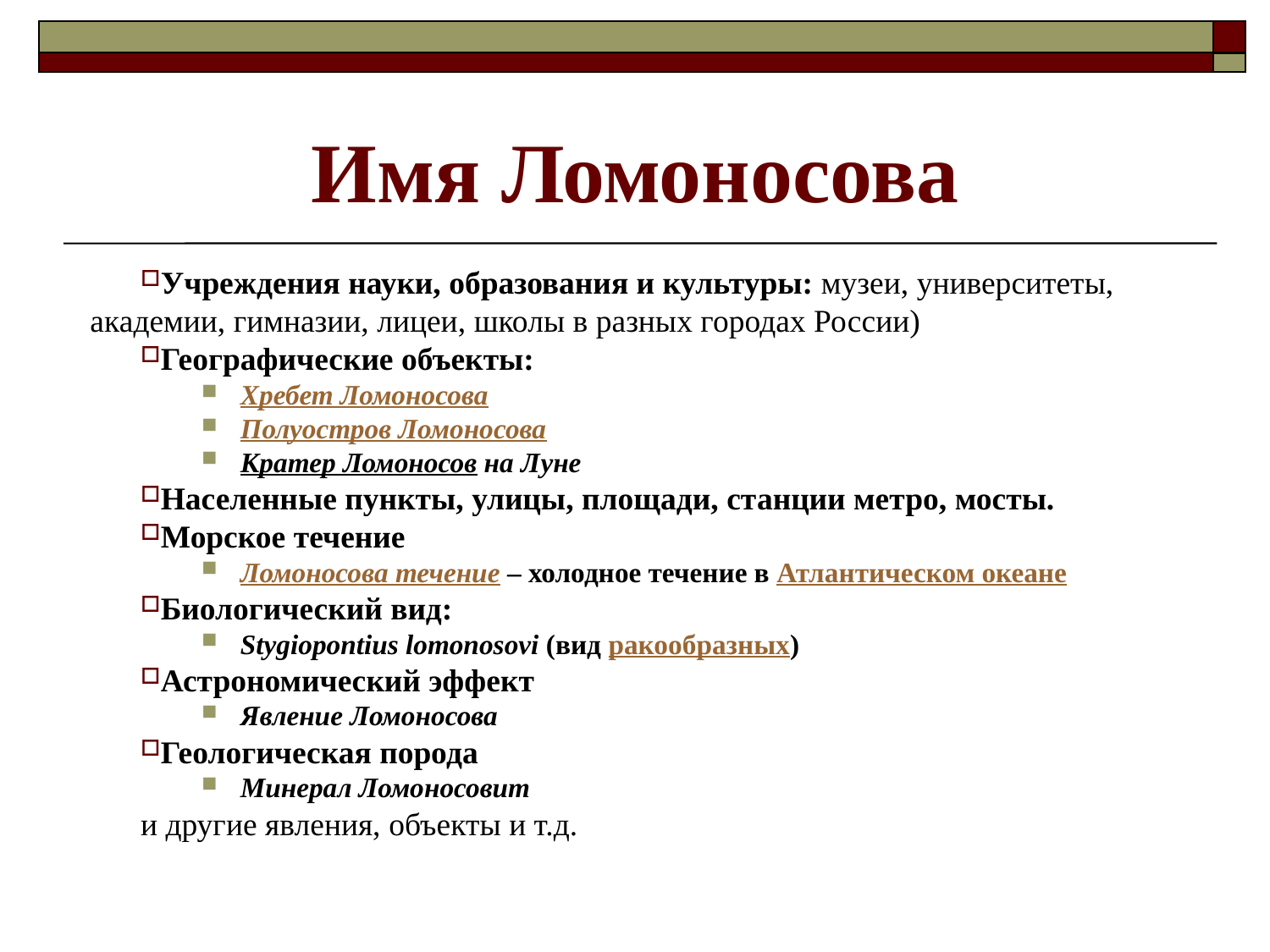

# Имя Ломоносова
Учреждения науки, образования и культуры: музеи, университеты, академии, гимназии, лицеи, школы в разных городах России)
Географические объекты:
Хребет Ломоносова
Полуостров Ломоносова
Кратер Ломоносов на Луне
Населенные пункты, улицы, площади, станции метро, мосты.
Морское течение
Ломоносова течение – холодное течение в Атлантическом океане
Биологический вид:
Stygiopontius lomonosovi (вид ракообразных)
Астрономический эффект
Явление Ломоносова
Геологическая порода
Минерал Ломоносовит
и другие явления, объекты и т.д.